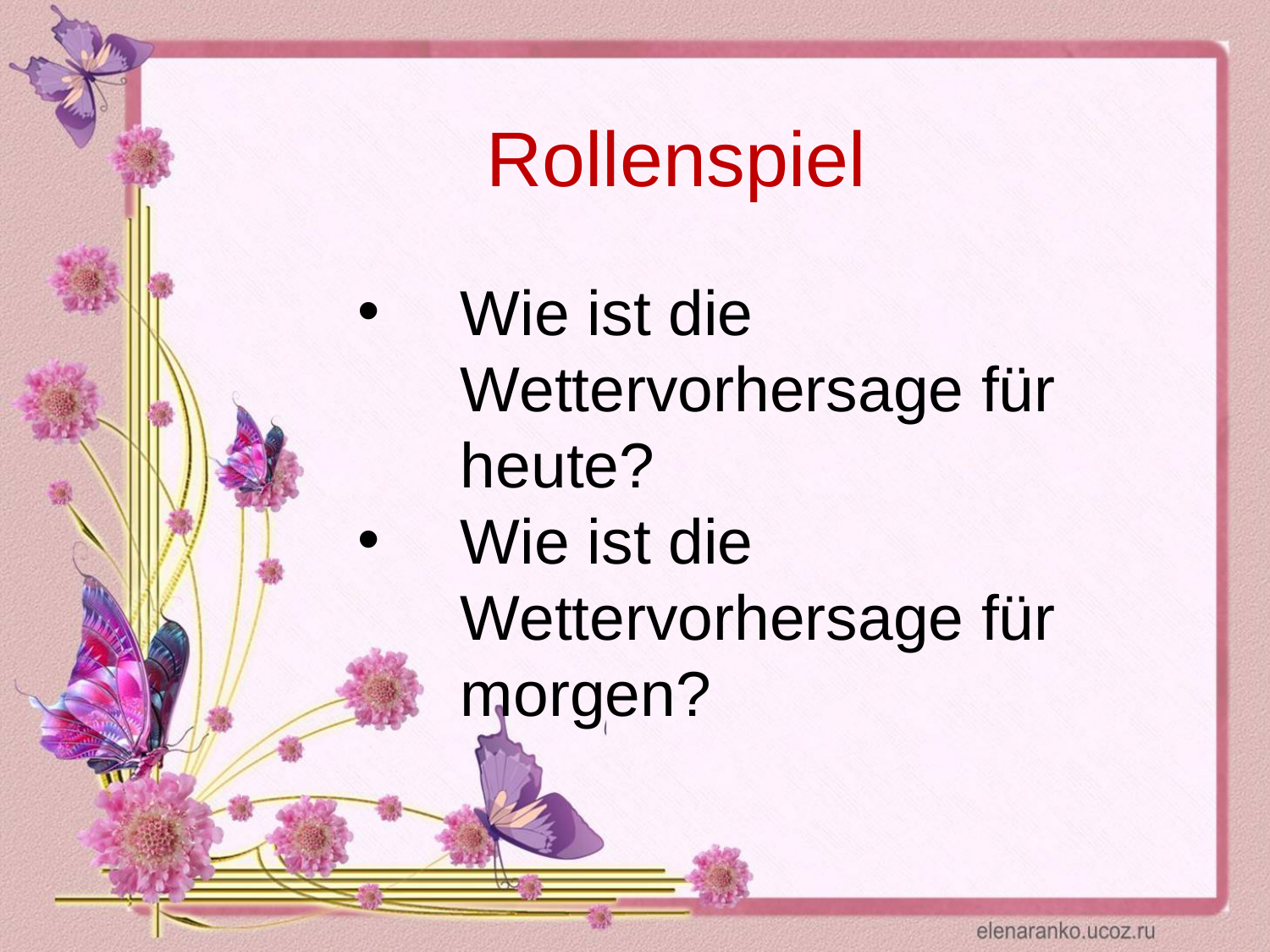

# Rollenspiel
Wie ist die Wettervorhersage für heute?
Wie ist die Wettervorhersage für morgen?